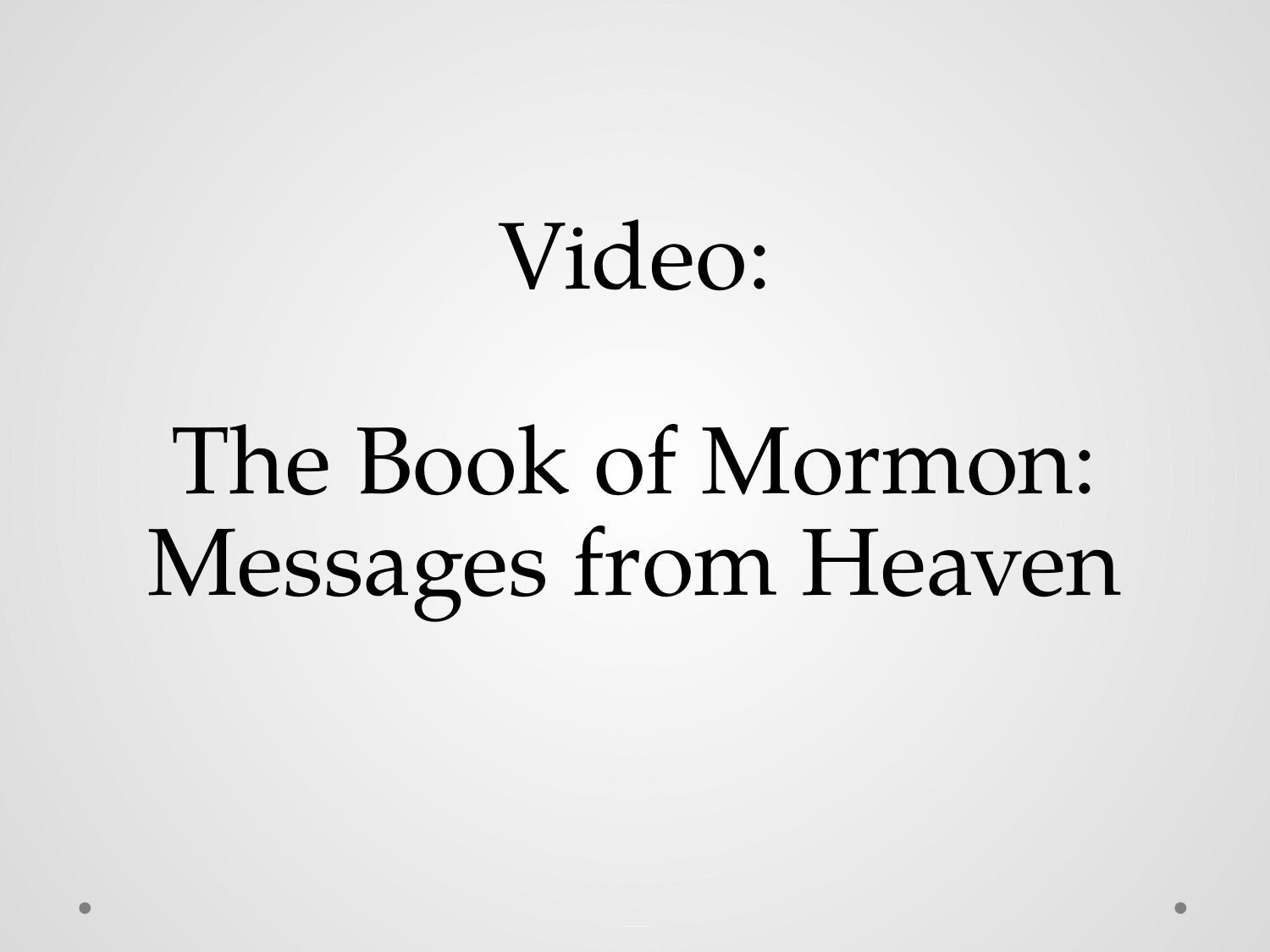

# Video: The Book of Mormon: Messages from Heaven